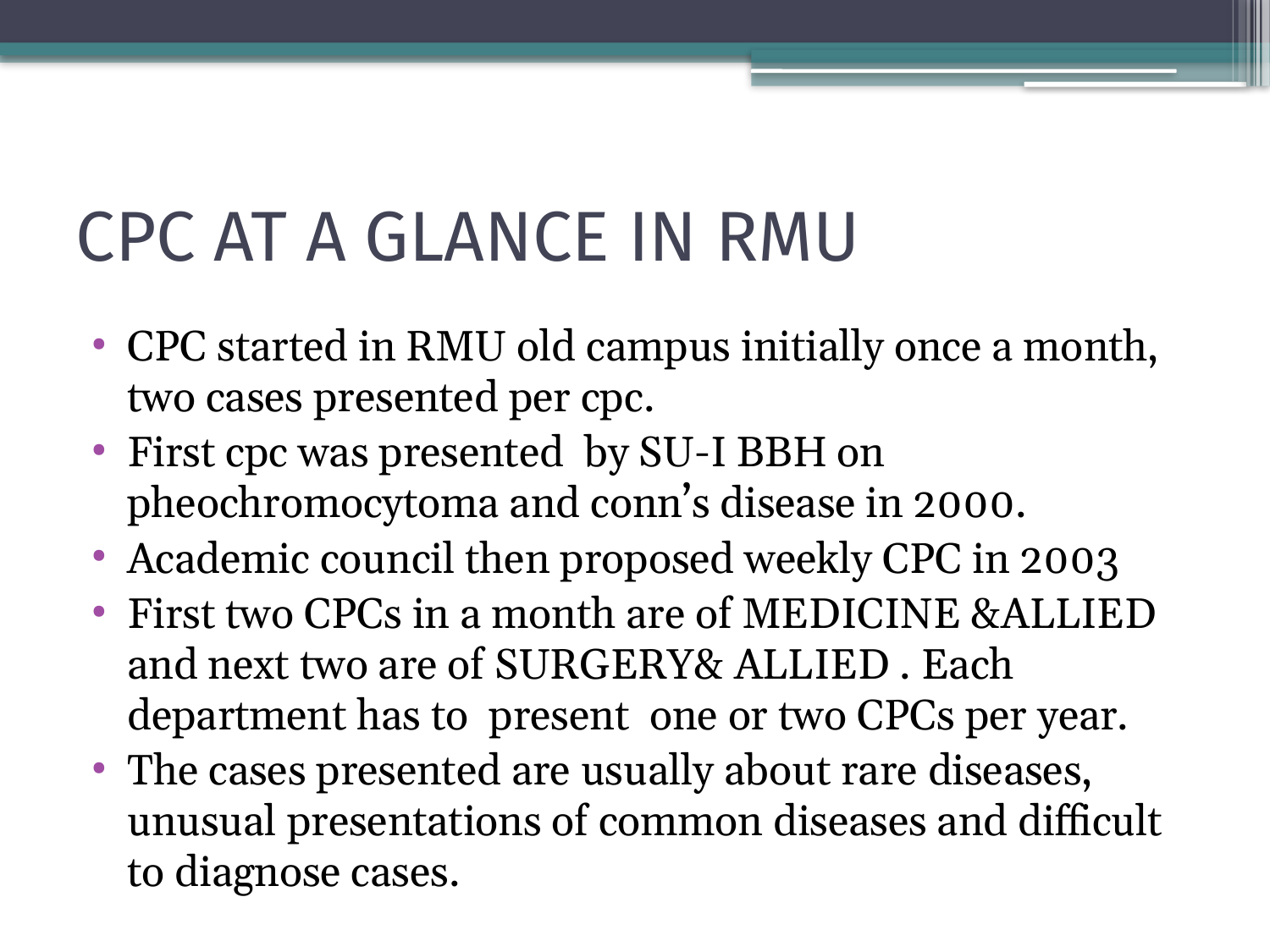

# CPC AT A GLANCE IN RMU
CPC started in RMU old campus initially once a month, two cases presented per cpc.
First cpc was presented  by SU-I BBH on pheochromocytoma and conn’s disease in 2000.
Academic council then proposed weekly CPC in 2003
First two CPCs in a month are of MEDICINE &ALLIED and next two are of SURGERY& ALLIED . Each department has to  present  one or two CPCs per year.
The cases presented are usually about rare diseases, unusual presentations of common diseases and difficult to diagnose cases.